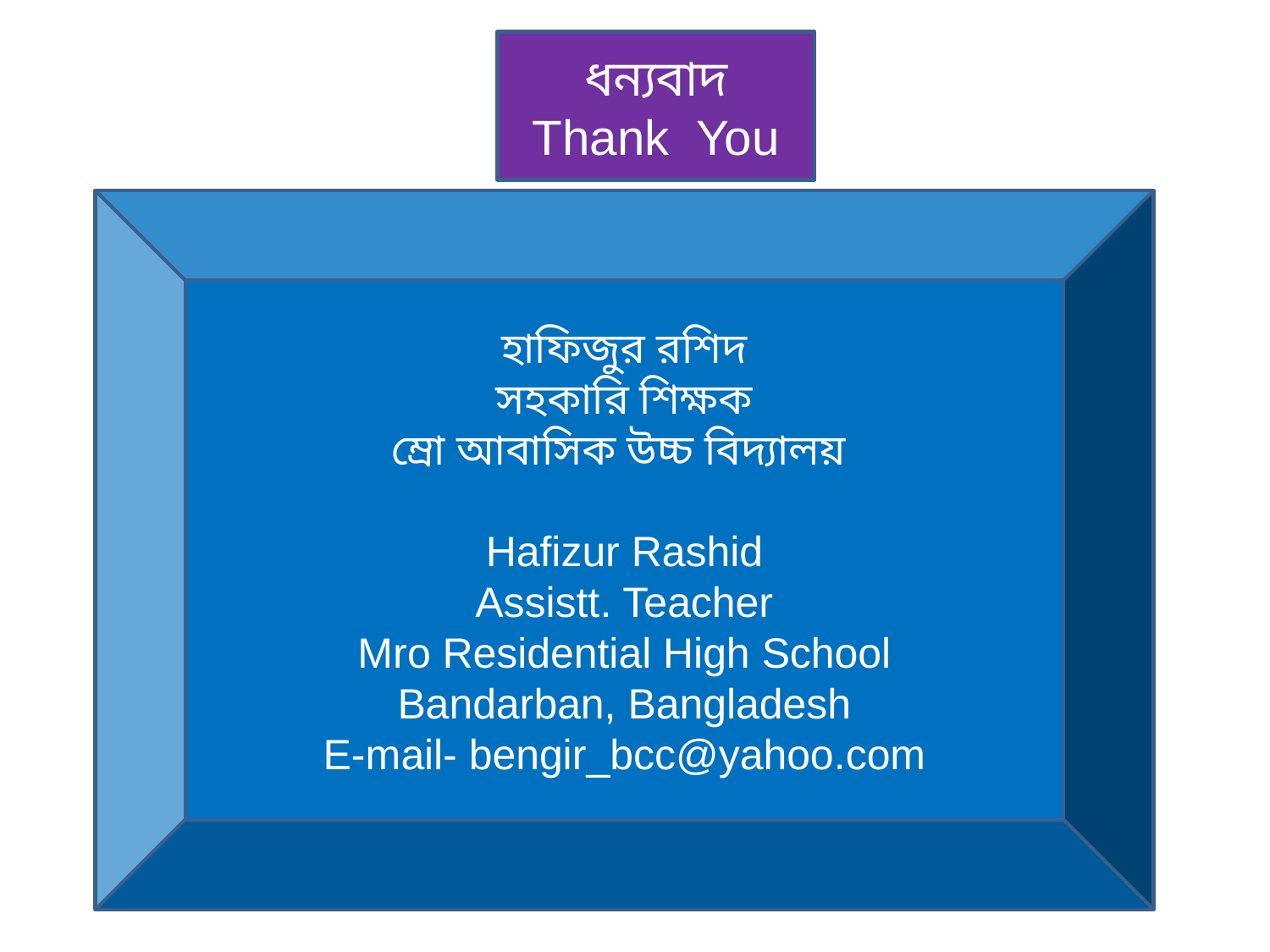

ধন্যবাদ
Thank  You
হাফিজুর রশিদ
সহকারি শিক্ষক
ম্রো আবাসিক উচ্চ বিদ্যালয়

Hafizur Rashid
Assistt. Teacher
Mro Residential High School
Bandarban, Bangladesh
E-mail- bengir_bcc@yahoo.com